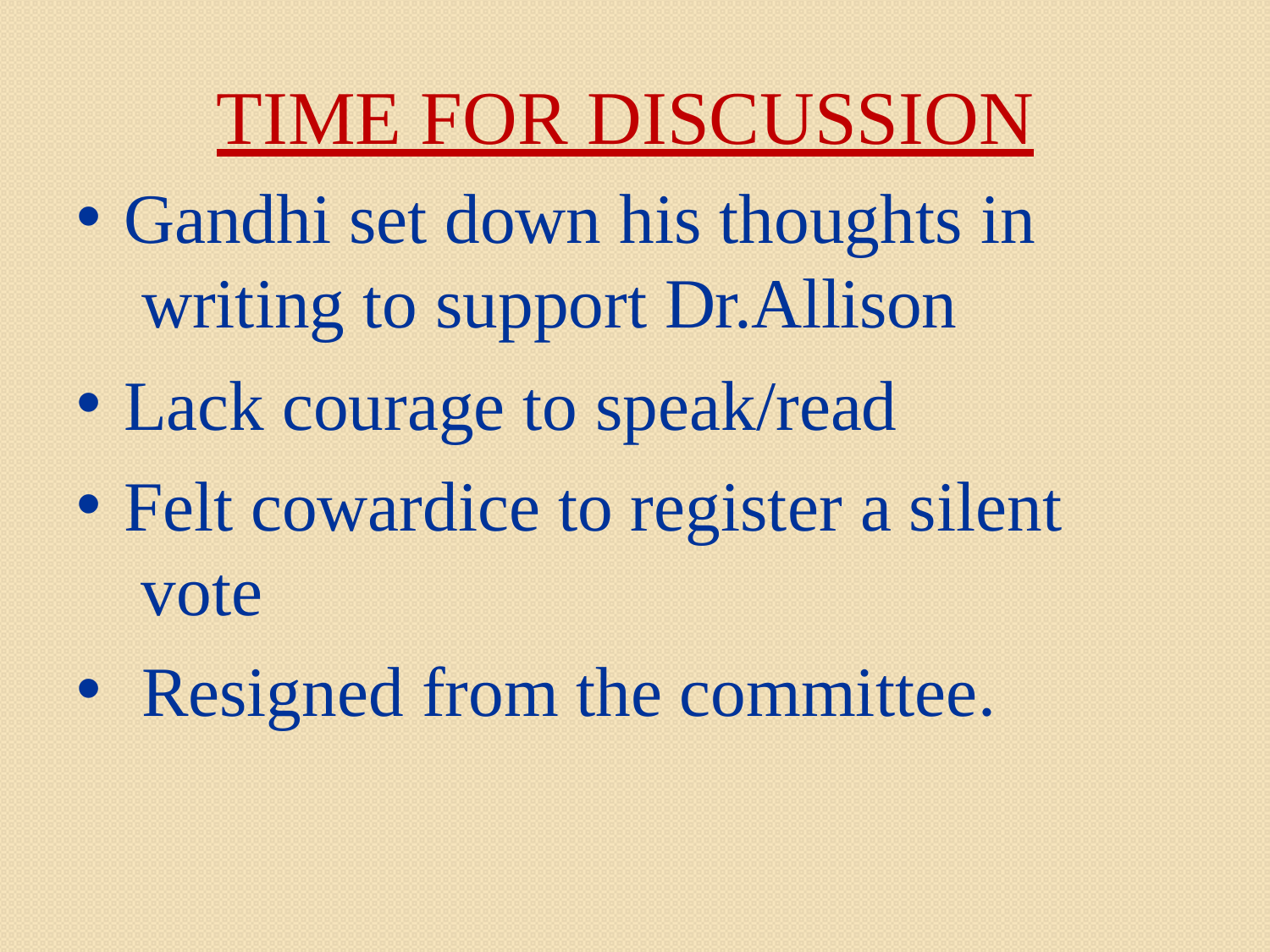

# TIME FOR DISCUSSION
Gandhi set down his thoughts in  writing to support Dr.Allison
Lack courage to speak/read
Felt cowardice to register a silent  vote
Resigned from the committee.